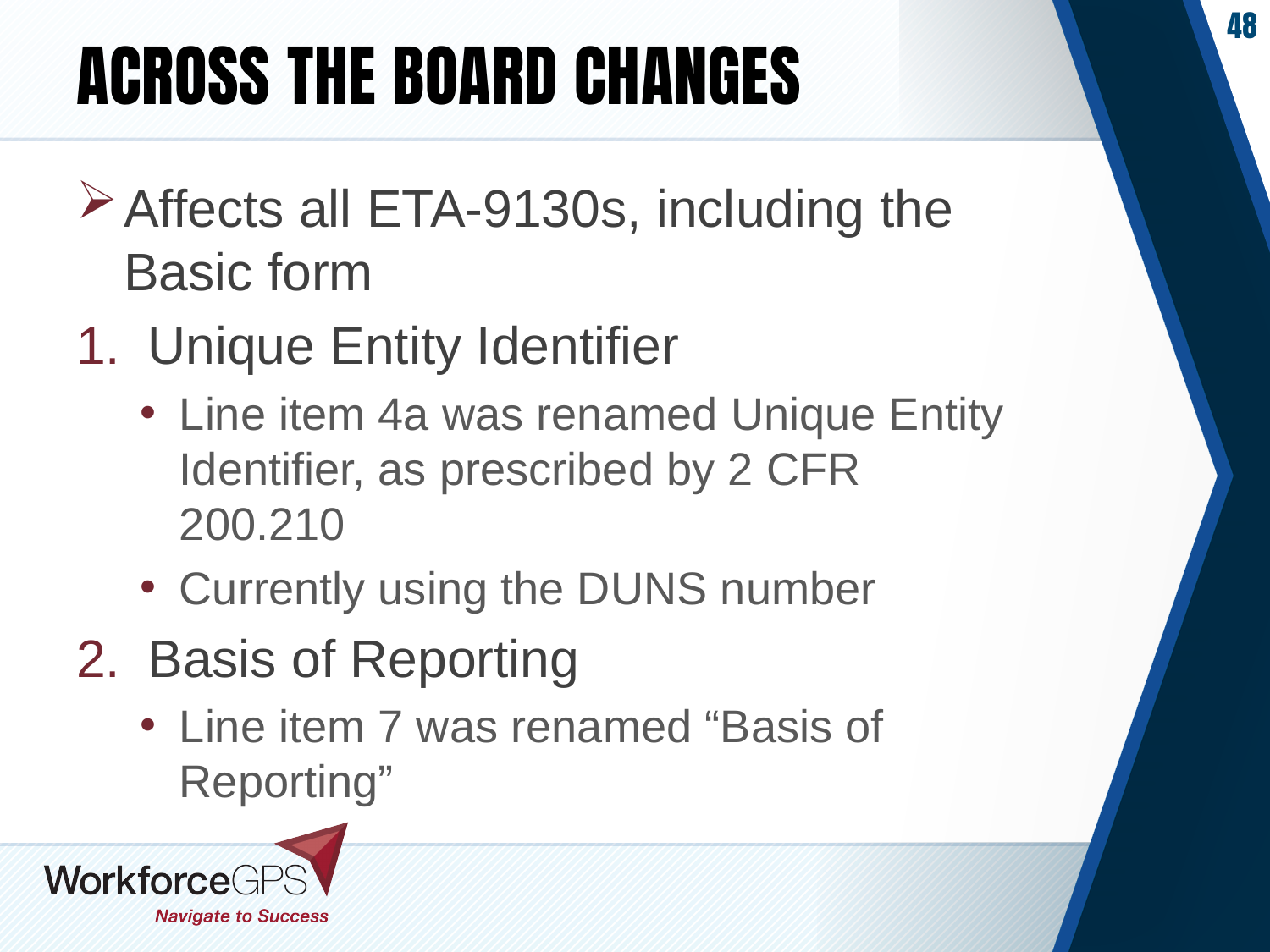

# Across the Board Changes
Affects all ETA-9130s, including the Basic form
Unique Entity Identifier
Line item 4a was renamed Unique Entity Identifier, as prescribed by 2 CFR 200.210
Currently using the DUNS number
Basis of Reporting
Line item 7 was renamed “Basis of Reporting”